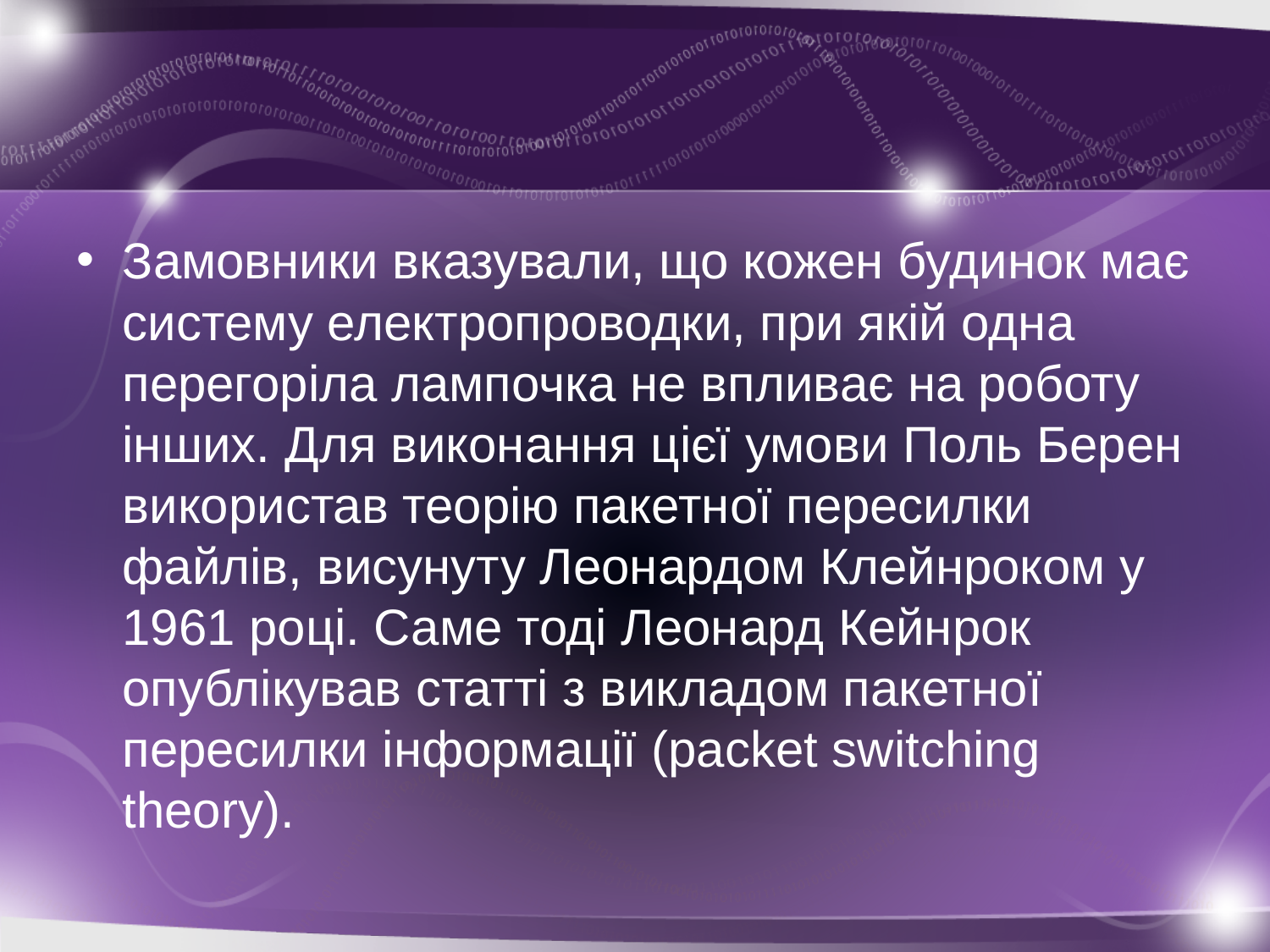

#
Замовники вказували, що кожен будинок має систему електропроводки, при якій одна перегоріла лампочка не впливає на роботу інших. Для виконання цієї умови Поль Берен використав теорію пакетної пересилки файлів, висунуту Леонардом Клейнроком у 1961 році. Саме тоді Леонард Кейнрок опублікував статті з викладом пакетної пересилки інформації (packet switching theory).